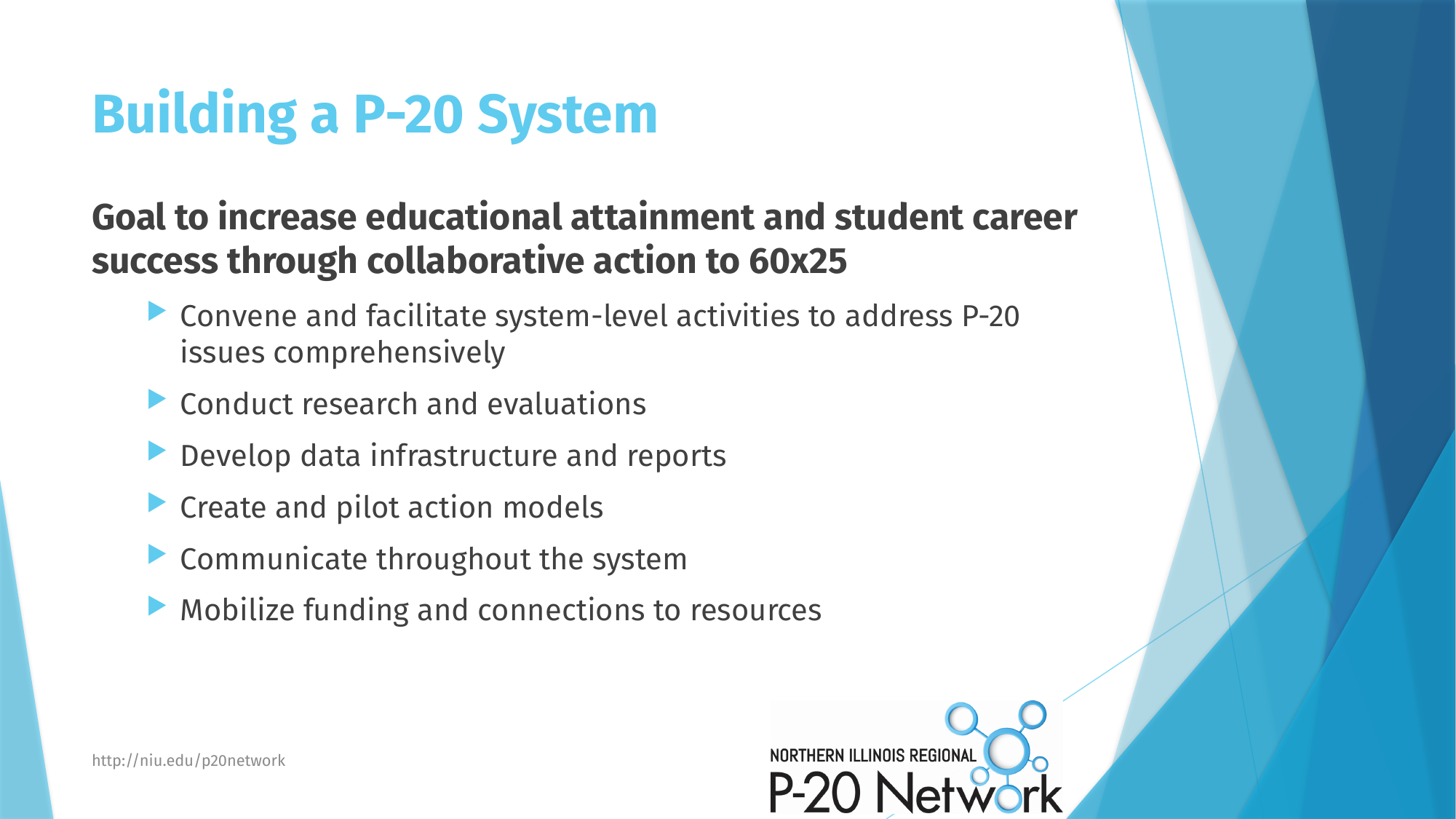

# Building a P-20 System
Goal to increase educational attainment and student career success through collaborative action to 60x25
Convene and facilitate system-level activities to address P-20 issues comprehensively
Conduct research and evaluations
Develop data infrastructure and reports
Create and pilot action models
Communicate throughout the system
Mobilize funding and connections to resources

http://niu.edu/p20network